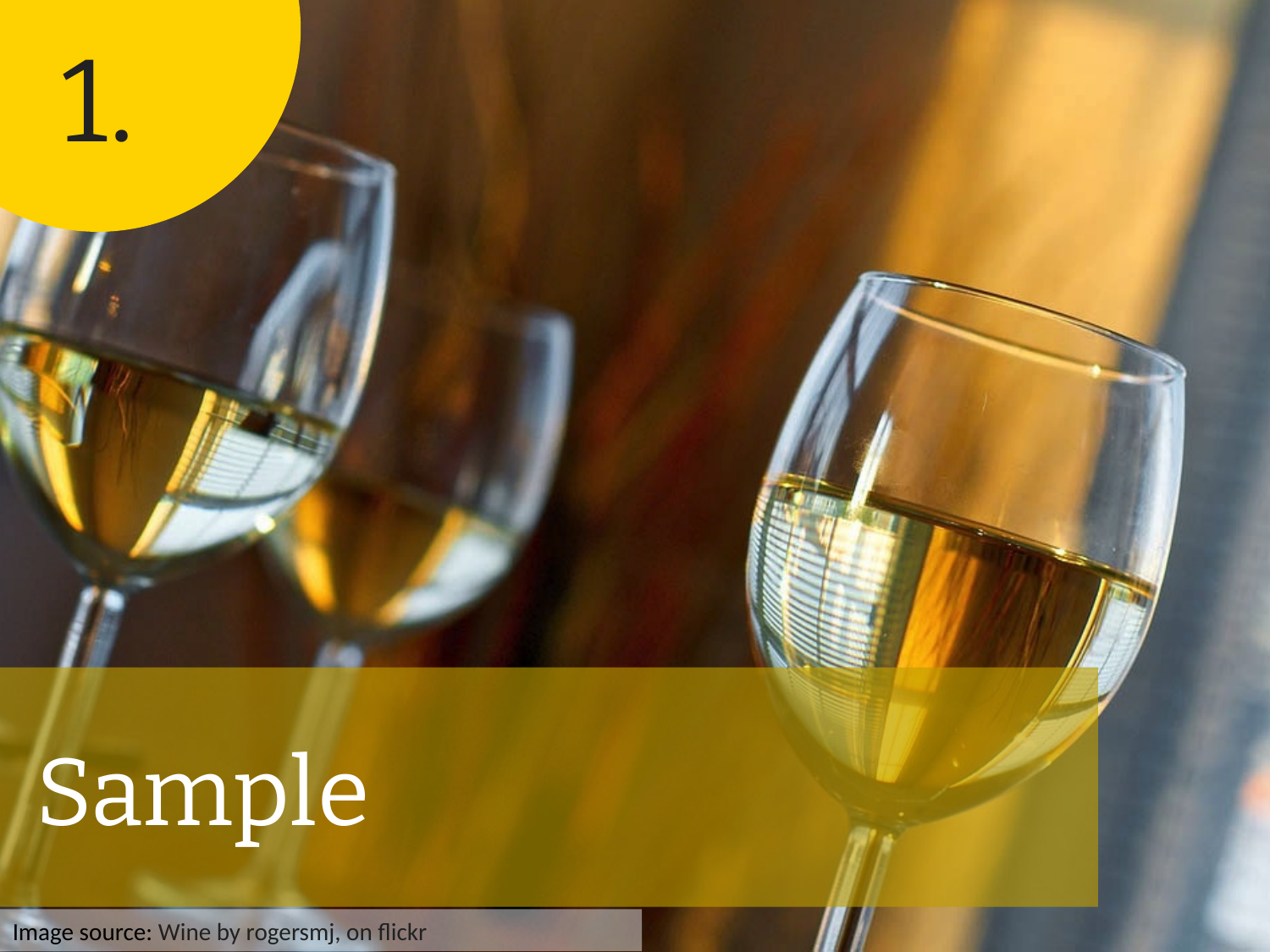

1.
Sample
Image source: Wine by rogersmj, on flickr